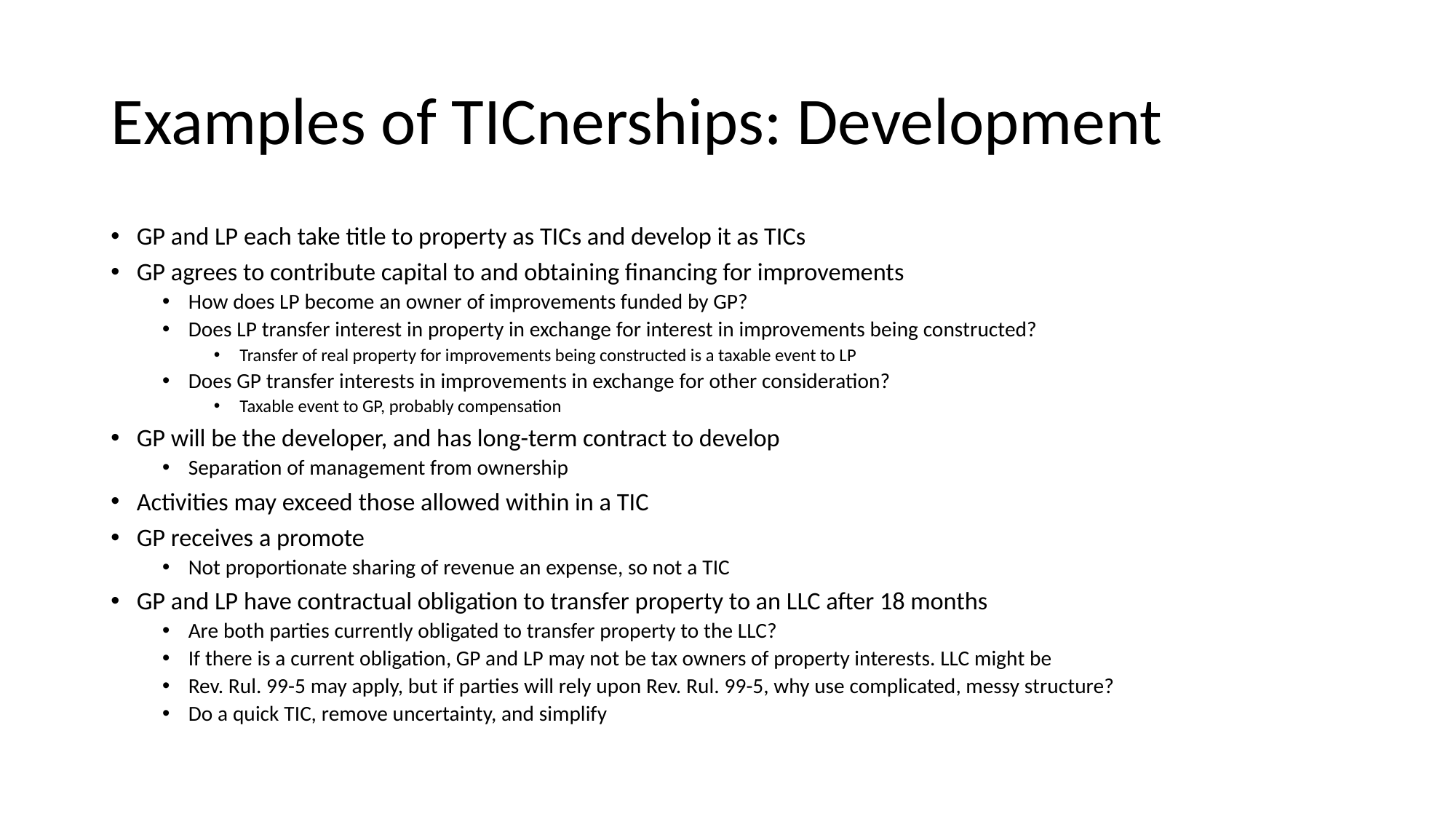

# Examples of TICnerships: Development
GP and LP each take title to property as TICs and develop it as TICs
GP agrees to contribute capital to and obtaining financing for improvements
How does LP become an owner of improvements funded by GP?
Does LP transfer interest in property in exchange for interest in improvements being constructed?
Transfer of real property for improvements being constructed is a taxable event to LP
Does GP transfer interests in improvements in exchange for other consideration?
Taxable event to GP, probably compensation
GP will be the developer, and has long-term contract to develop
Separation of management from ownership
Activities may exceed those allowed within in a TIC
GP receives a promote
Not proportionate sharing of revenue an expense, so not a TIC
GP and LP have contractual obligation to transfer property to an LLC after 18 months
Are both parties currently obligated to transfer property to the LLC?
If there is a current obligation, GP and LP may not be tax owners of property interests. LLC might be
Rev. Rul. 99-5 may apply, but if parties will rely upon Rev. Rul. 99-5, why use complicated, messy structure?
Do a quick TIC, remove uncertainty, and simplify